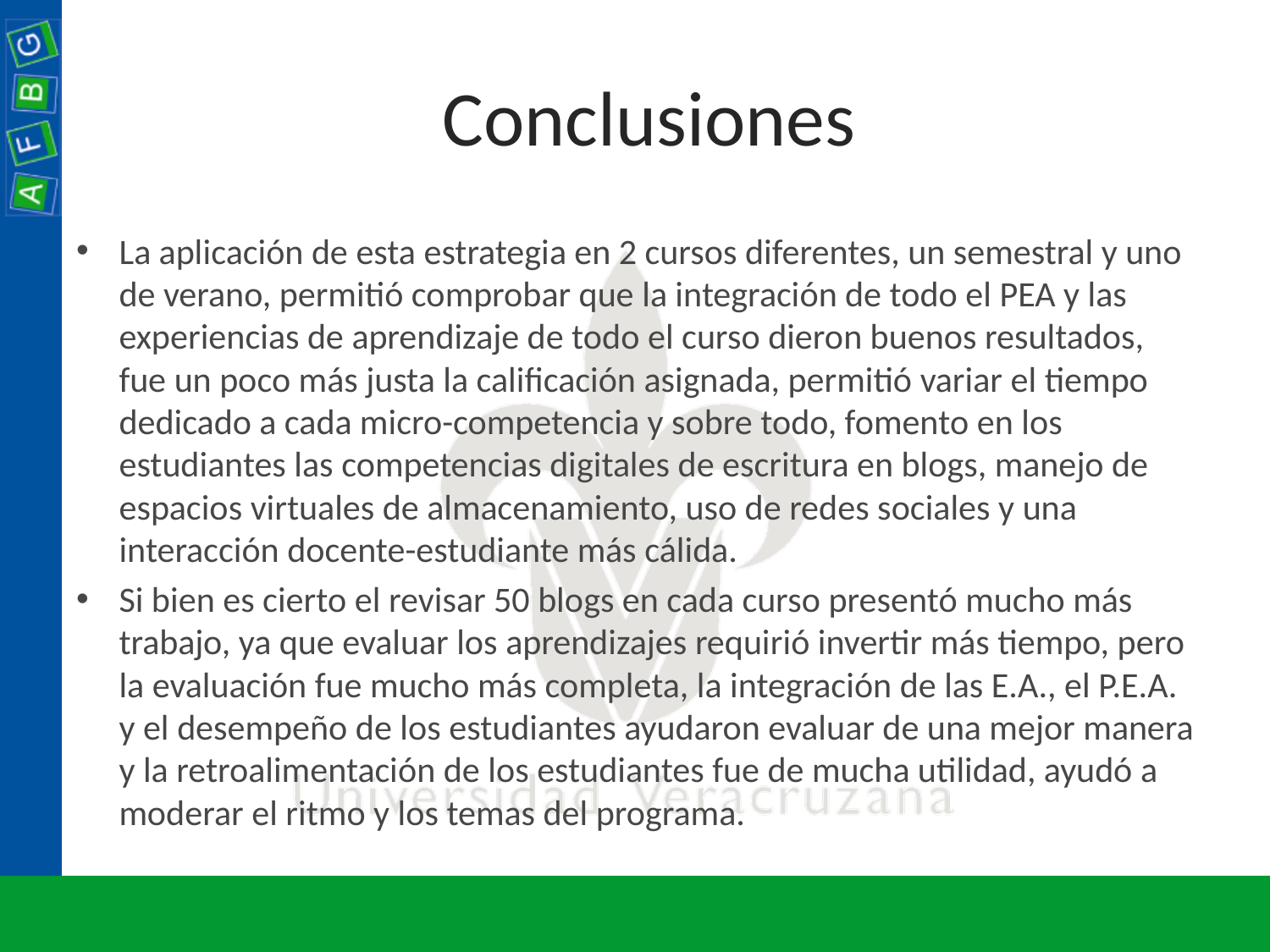

# Conclusiones
La aplicación de esta estrategia en 2 cursos diferentes, un semestral y uno de verano, permitió comprobar que la integración de todo el PEA y las experiencias de aprendizaje de todo el curso dieron buenos resultados, fue un poco más justa la calificación asignada, permitió variar el tiempo dedicado a cada micro-competencia y sobre todo, fomento en los estudiantes las competencias digitales de escritura en blogs, manejo de espacios virtuales de almacenamiento, uso de redes sociales y una interacción docente-estudiante más cálida.
Si bien es cierto el revisar 50 blogs en cada curso presentó mucho más trabajo, ya que evaluar los aprendizajes requirió invertir más tiempo, pero la evaluación fue mucho más completa, la integración de las E.A., el P.E.A. y el desempeño de los estudiantes ayudaron evaluar de una mejor manera y la retroalimentación de los estudiantes fue de mucha utilidad, ayudó a moderar el ritmo y los temas del programa.